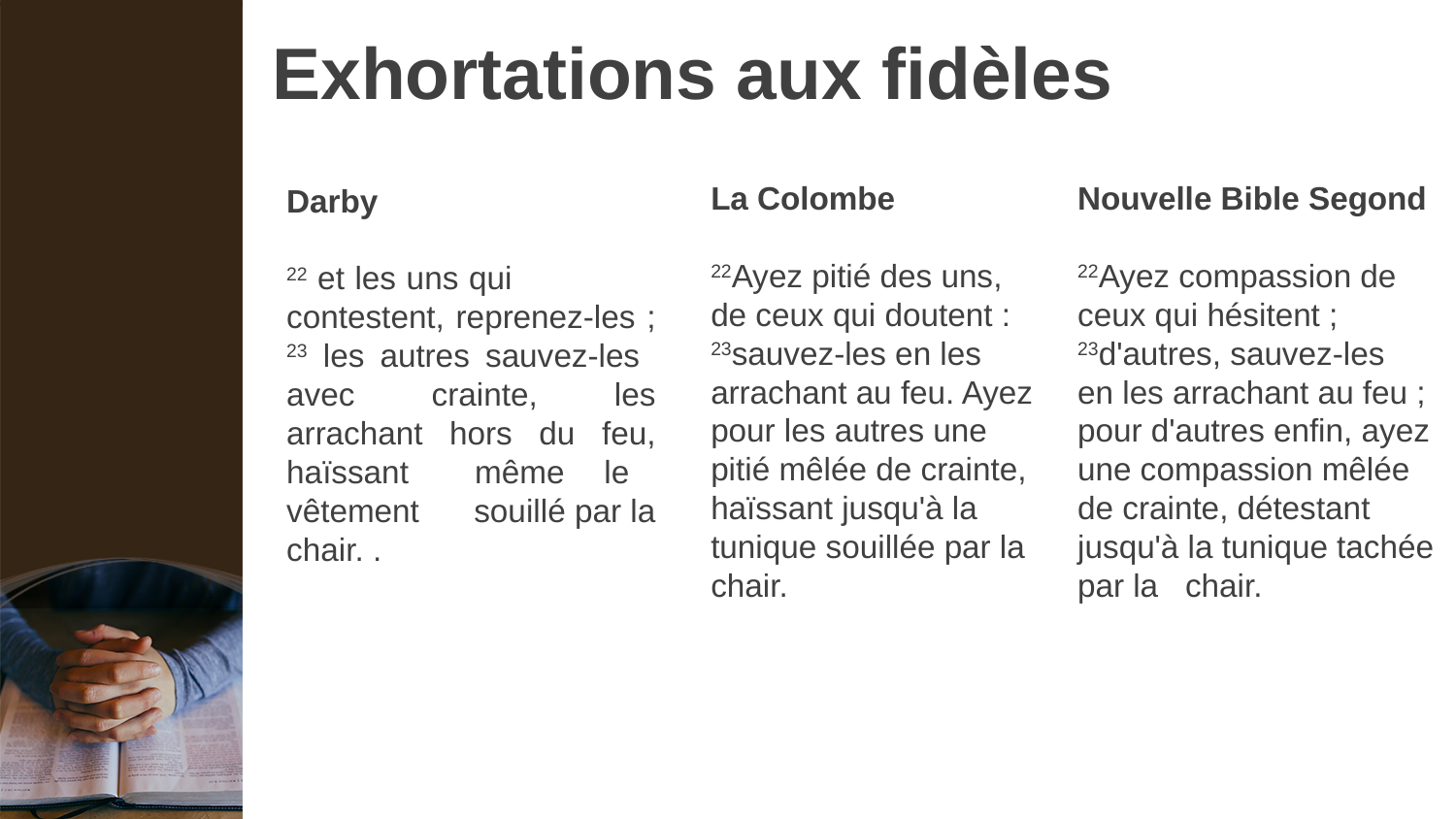

# Exhortations aux fidèles
La Colombe

22Ayez pitié des uns,  de ceux qui doutent :
23sauvez-les en les    arrachant au feu. Ayez pour les autres une    pitié mêlée de crainte, haïssant jusqu'à la      tunique souillée par la chair.
Nouvelle Bible Segond

22Ayez compassion de
ceux qui hésitent ;
23d'autres, sauvez-les    en les arrachant au feu ; pour d'autres enfin, ayez une compassion mêlée de crainte, détestant       jusqu'à la tunique tachée par la   chair.
Darby

22 et les uns qui               contestent, reprenez-les ; 23 les autres sauvez-les  avec crainte, les arrachant hors du feu, haïssant     même   le   vêtement      souillé par la chair. .